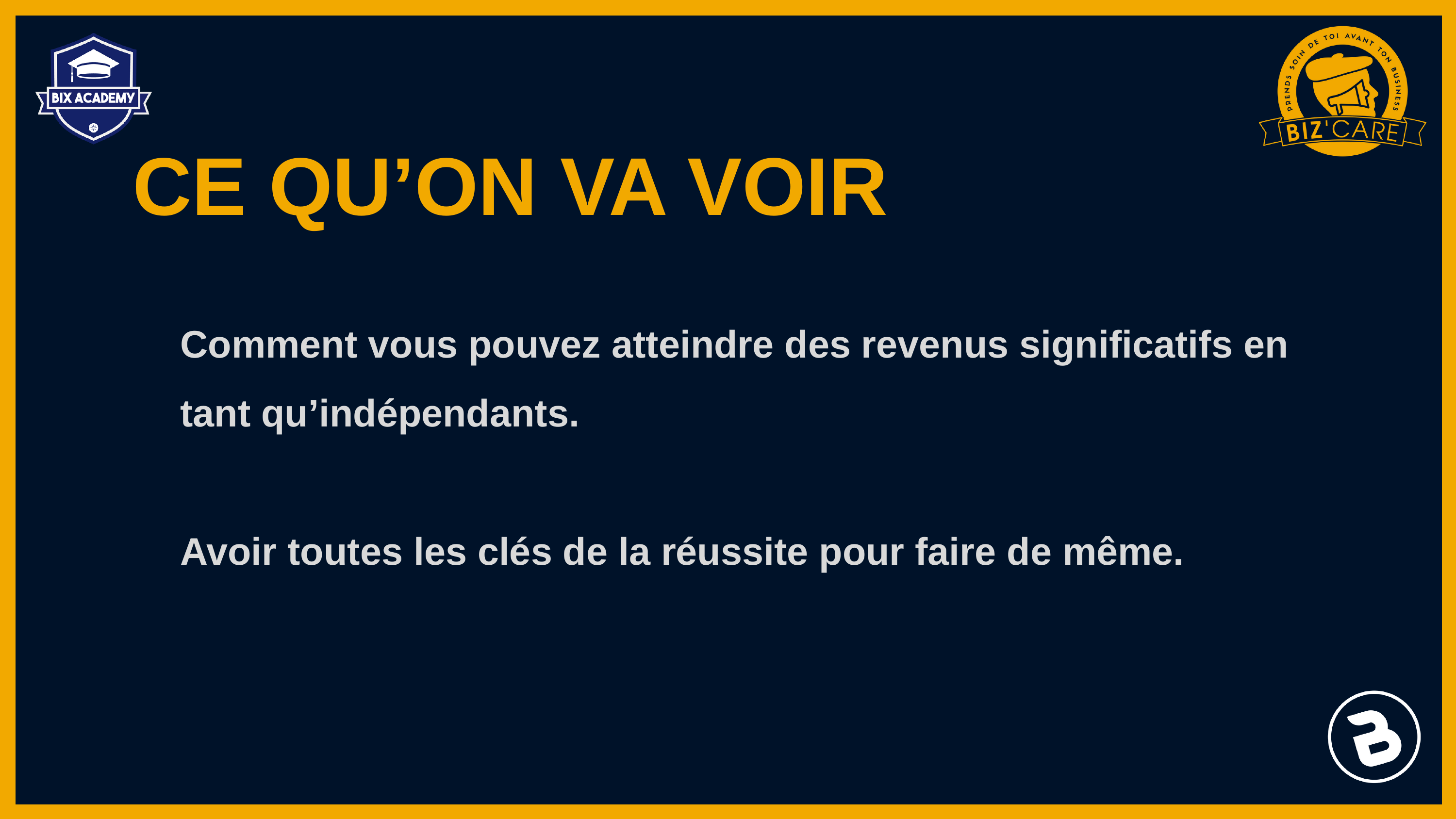

CE QU’ON VA VOIR
Comment vous pouvez atteindre des revenus significatifs en tant qu’indépendants.

Avoir toutes les clés de la réussite pour faire de même.